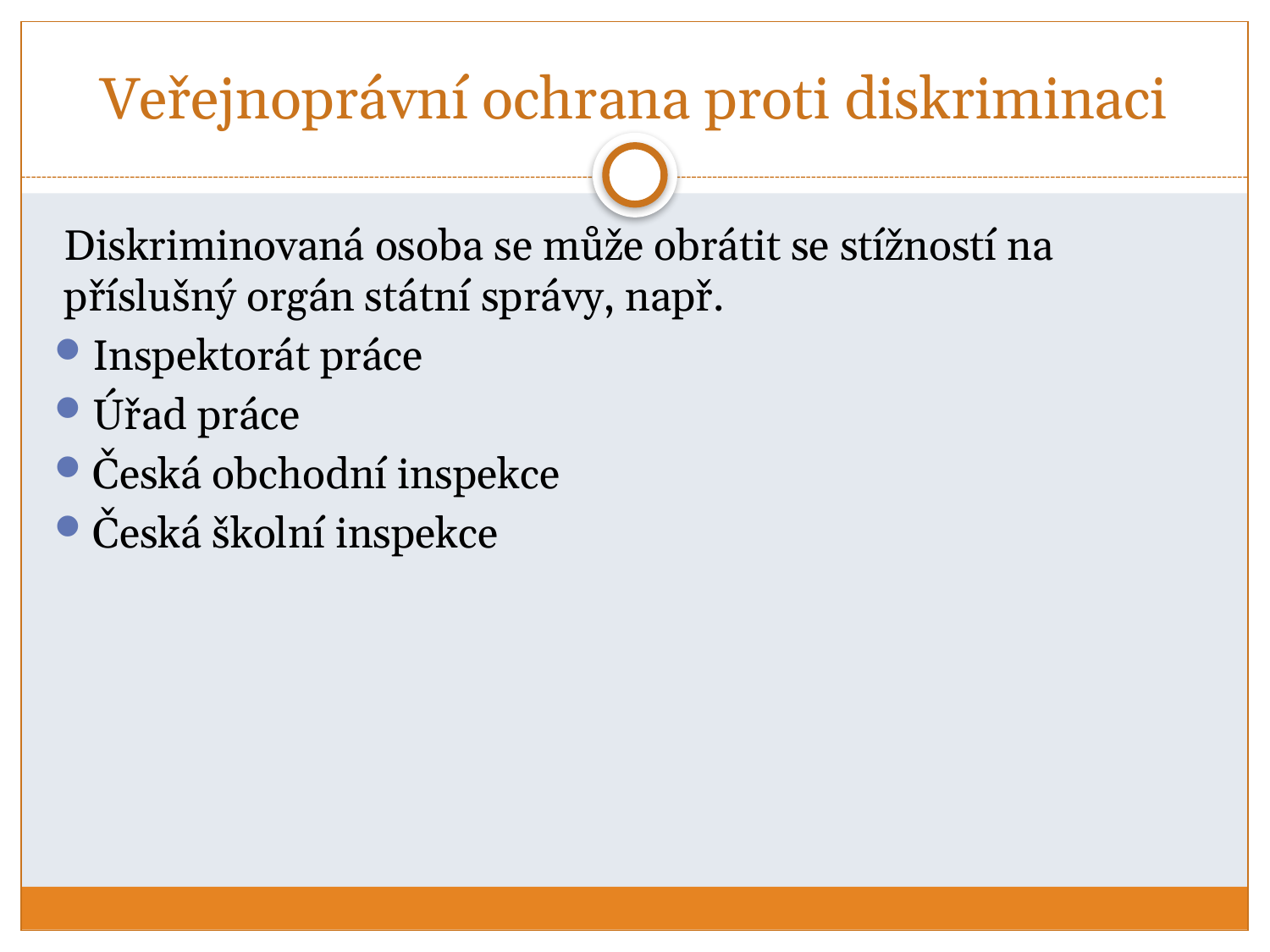

# Veřejnoprávní ochrana proti diskriminaci
Diskriminovaná osoba se může obrátit se stížností na příslušný orgán státní správy, např.
Inspektorát práce
Úřad práce
Česká obchodní inspekce
Česká školní inspekce